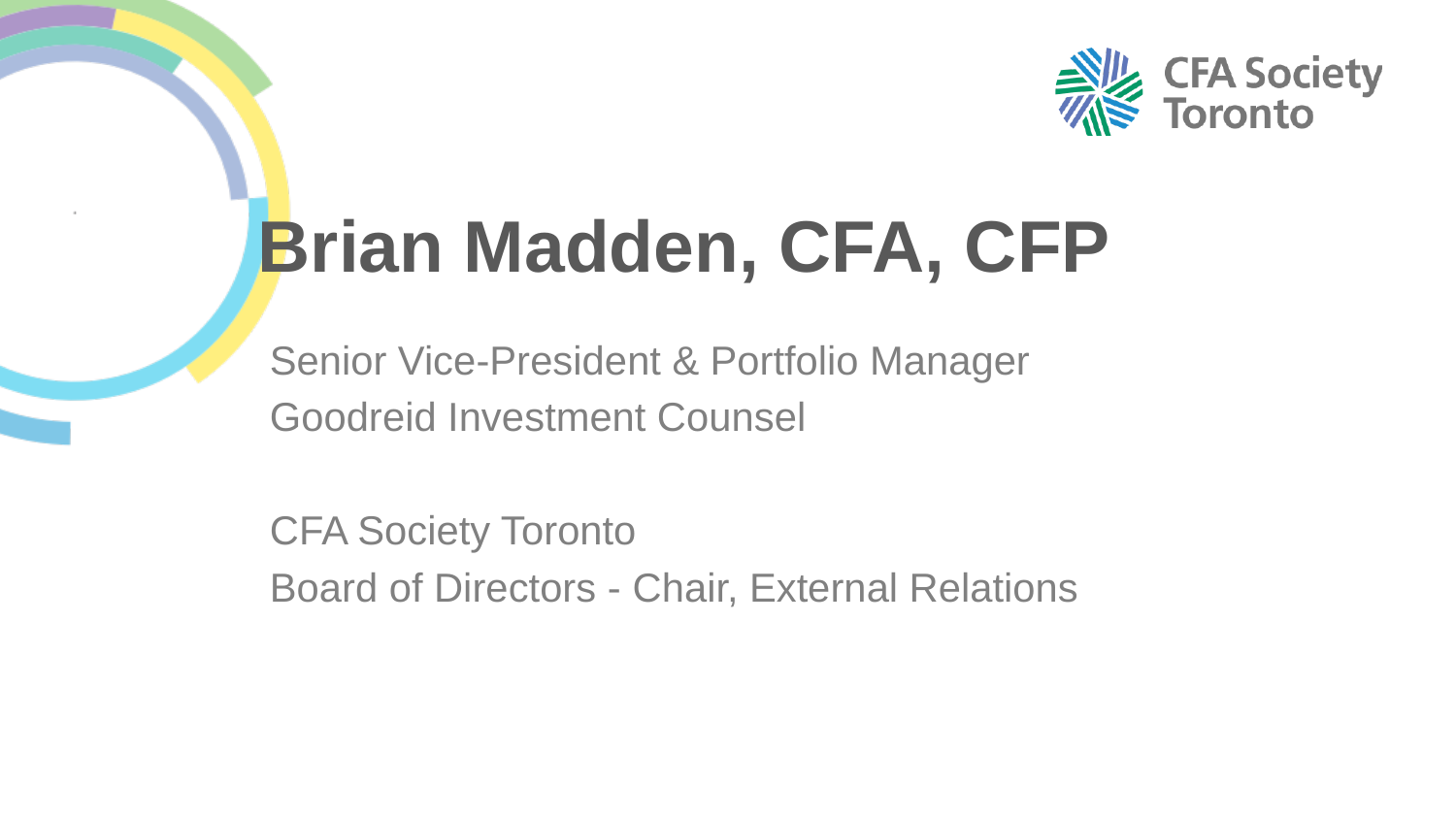

# Brian Madden, CFA, CFP
Senior Vice-President & Portfolio Manager
Goodreid Investment Counsel

CFA Society Toronto
Board of Directors - Chair, External Relations